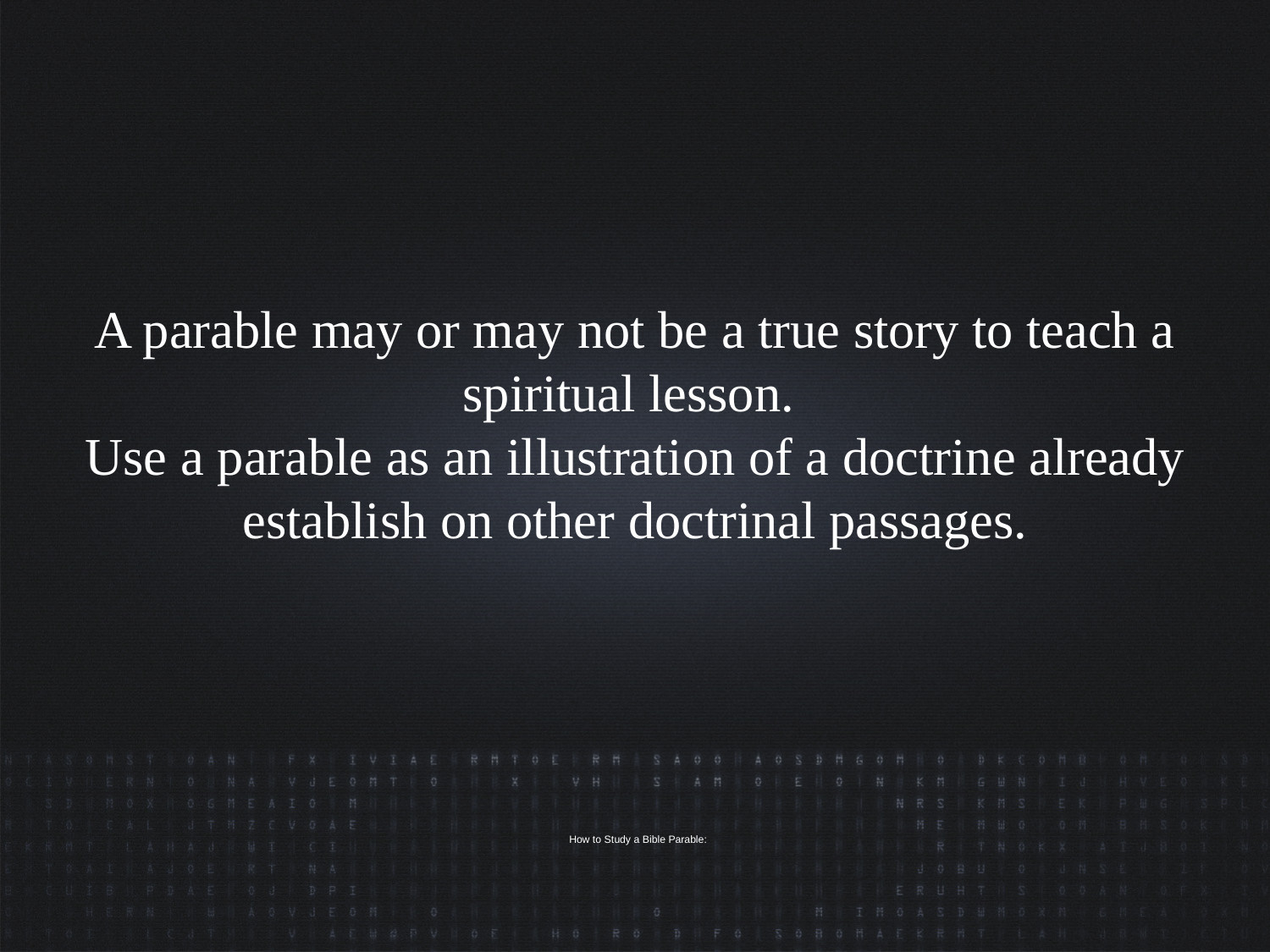

A parable may or may not be a true story to teach a spiritual lesson.
Use a parable as an illustration of a doctrine already establish on other doctrinal passages.
# How to Study a Bible Parable: